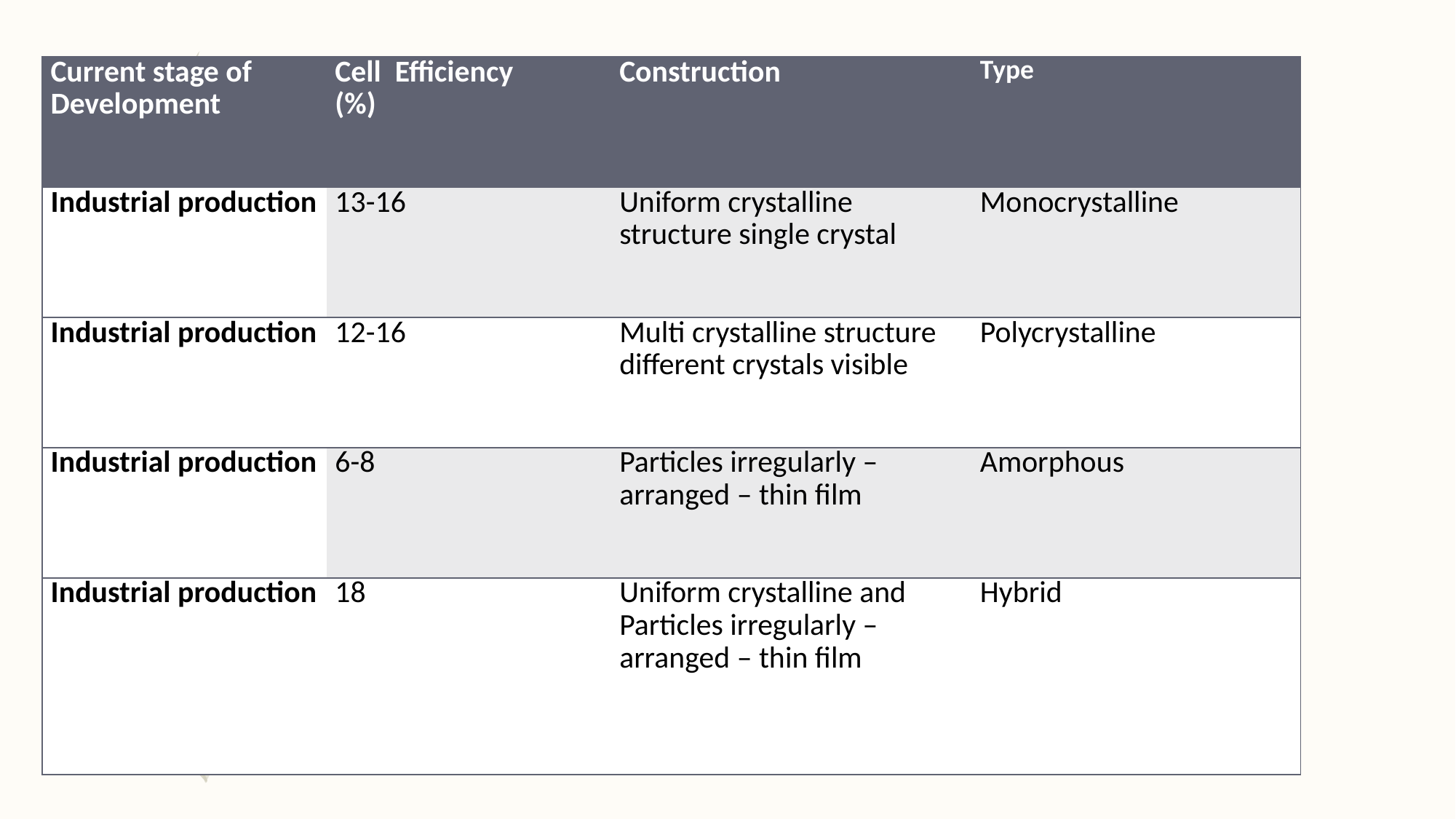

| Current stage of Development | Cell Efficiency (%) | Construction | Type |
| --- | --- | --- | --- |
| Industrial production | 13-16 | Uniform crystalline structure single crystal | Monocrystalline |
| Industrial production | 12-16 | Multi crystalline structure different crystals visible | Polycrystalline |
| Industrial production | 6-8 | Particles irregularly – arranged – thin film | Amorphous |
| Industrial production | 18 | Uniform crystalline and Particles irregularly – arranged – thin film | Hybrid |